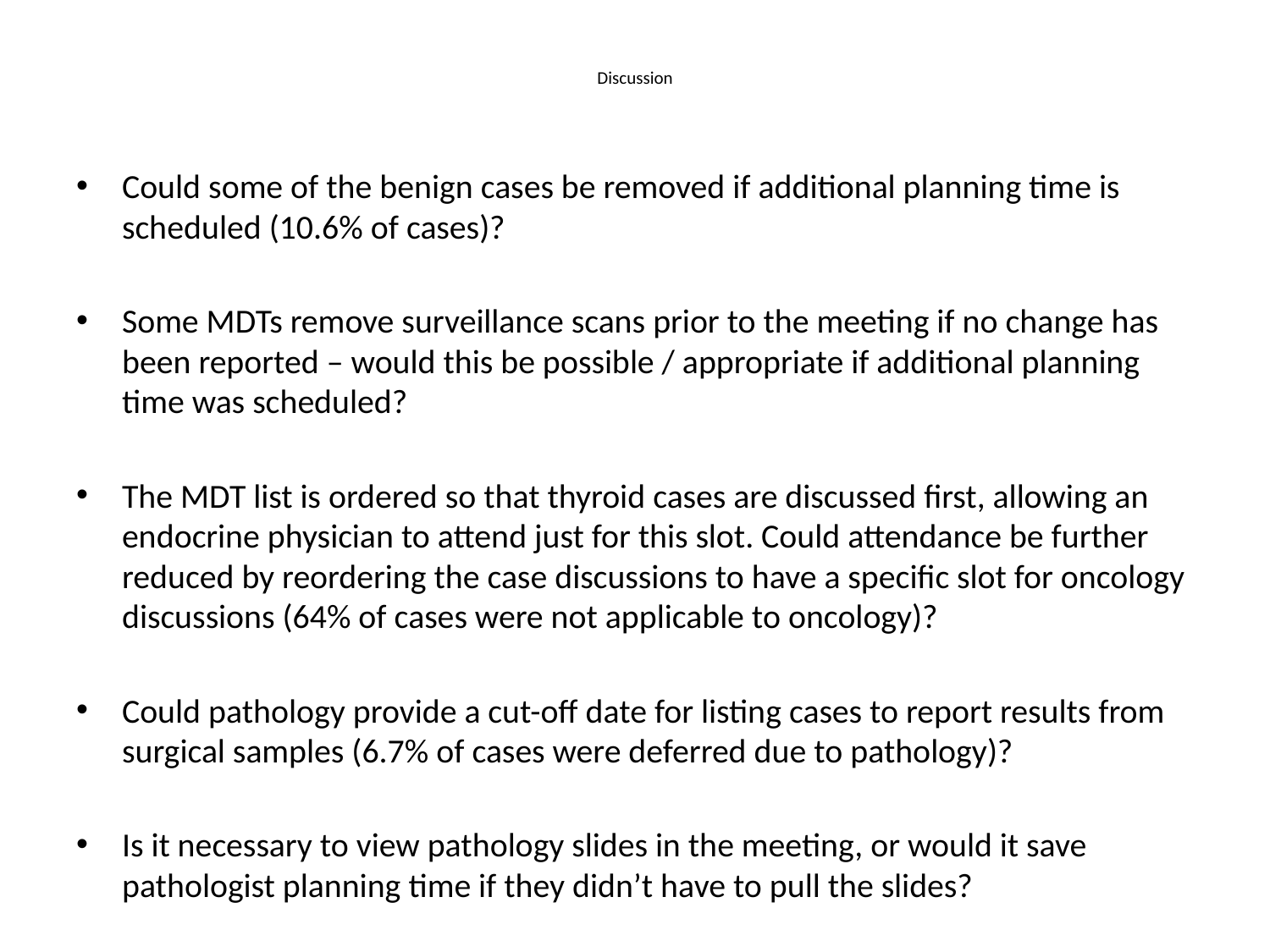

# Discussion

Could some of the benign cases be removed if additional planning time is scheduled (10.6% of cases)?

Some MDTs remove surveillance scans prior to the meeting if no change has been reported – would this be possible / appropriate if additional planning time was scheduled?

The MDT list is ordered so that thyroid cases are discussed first, allowing an endocrine physician to attend just for this slot. Could attendance be further reduced by reordering the case discussions to have a specific slot for oncology discussions (64% of cases were not applicable to oncology)?

Could pathology provide a cut-off date for listing cases to report results from surgical samples (6.7% of cases were deferred due to pathology)?

Is it necessary to view pathology slides in the meeting, or would it save pathologist planning time if they didn’t have to pull the slides?